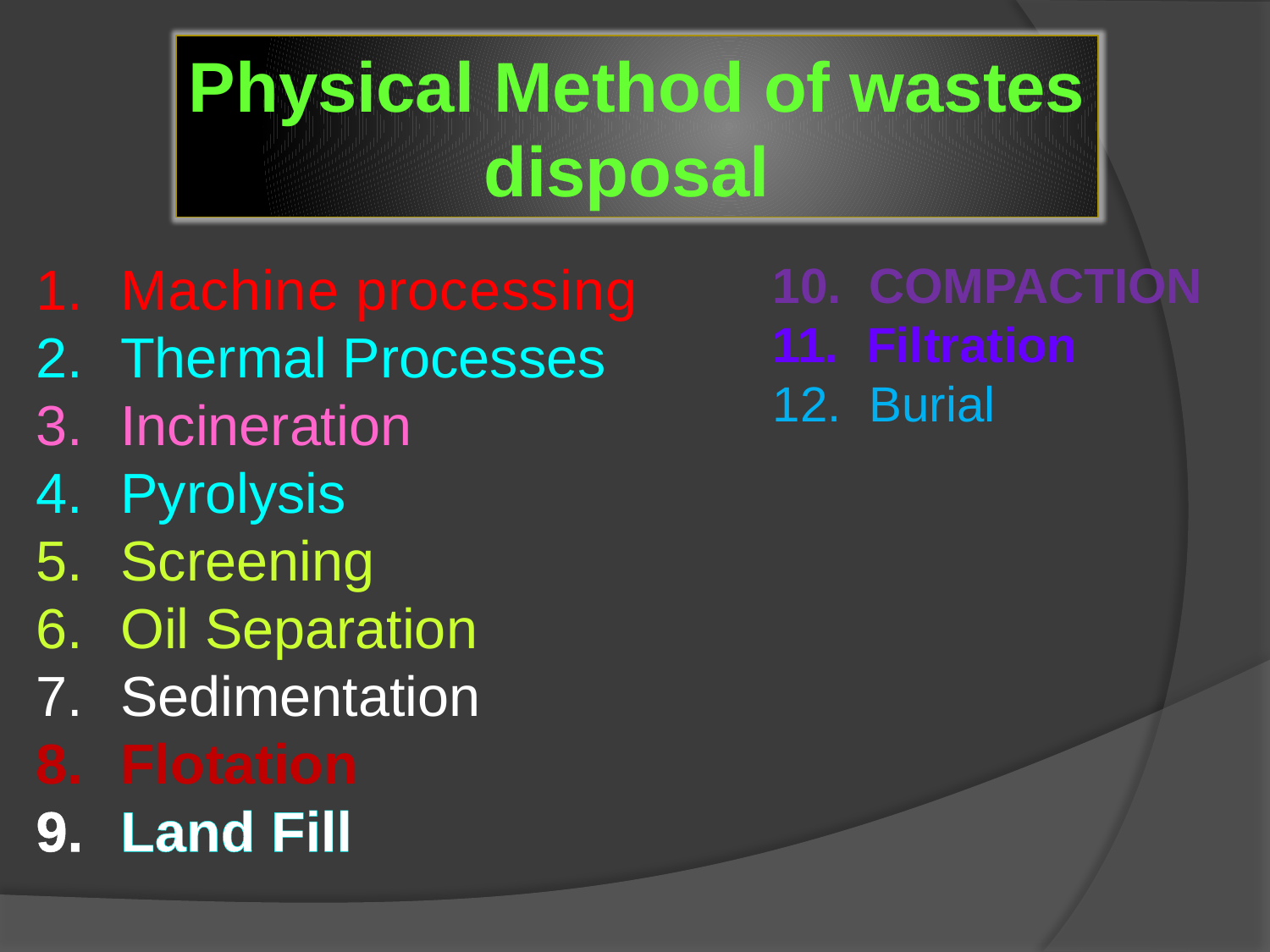

Physical Method of wastes
               disposal
Machine processing
Thermal Processes
Incineration
Pyrolysis
Screening
Oil Separation
Sedimentation
Flotation
Land Fill
10.  COMPACTION
11.  Filtration
12.  Burial